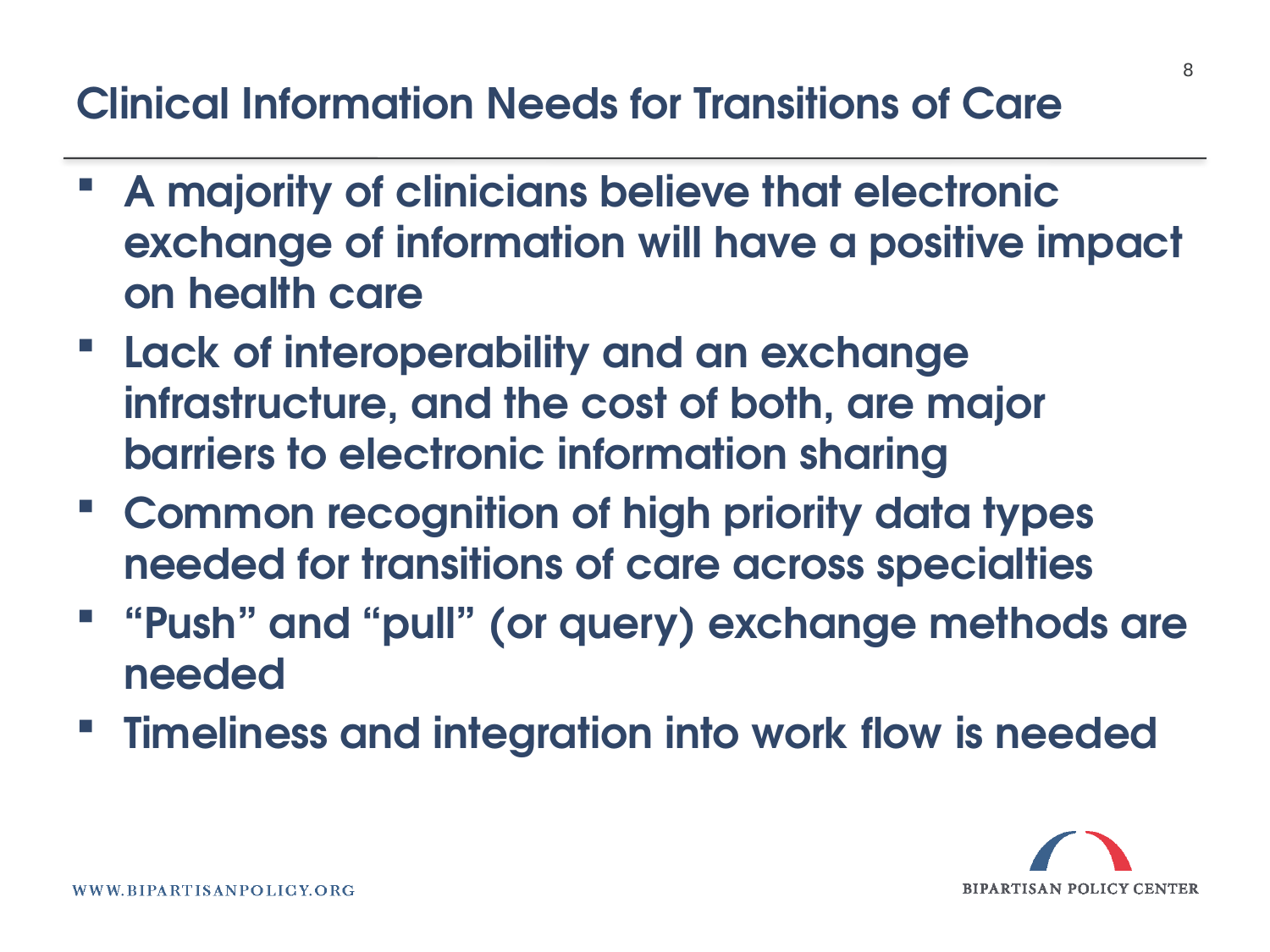

Clinical Information Needs for Transitions of Care
8
A majority of clinicians believe that electronic exchange of information will have a positive impact on health care
Lack of interoperability and an exchange infrastructure, and the cost of both, are major barriers to electronic information sharing
Common recognition of high priority data types needed for transitions of care across specialties
“Push” and “pull” (or query) exchange methods are needed
Timeliness and integration into work flow is needed